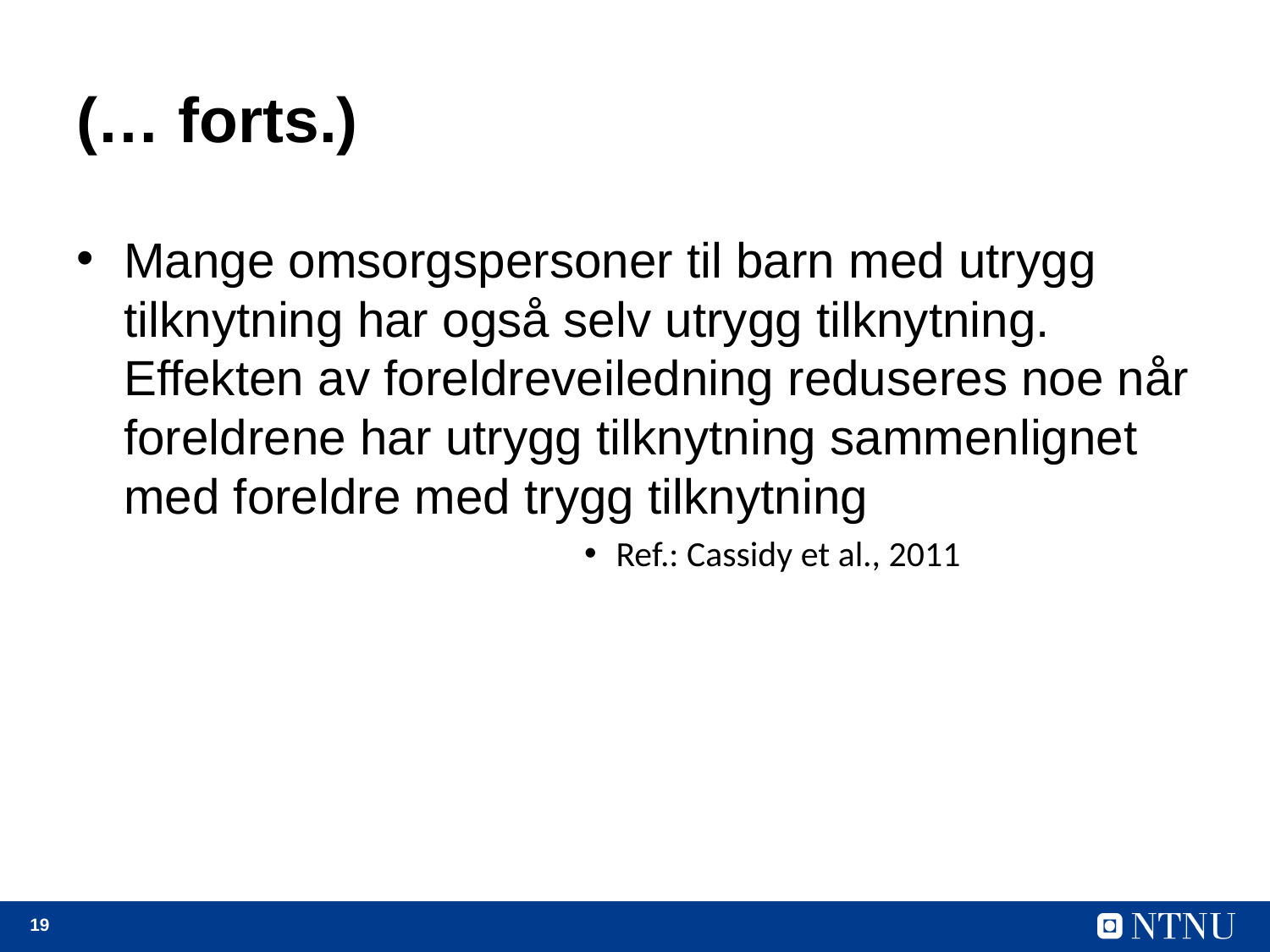

# (… forts.)
Mange omsorgspersoner til barn med utrygg tilknytning har også selv utrygg tilknytning. Effekten av foreldreveiledning reduseres noe når foreldrene har utrygg tilknytning sammenlignet med foreldre med trygg tilknytning
Ref.: Cassidy et al., 2011